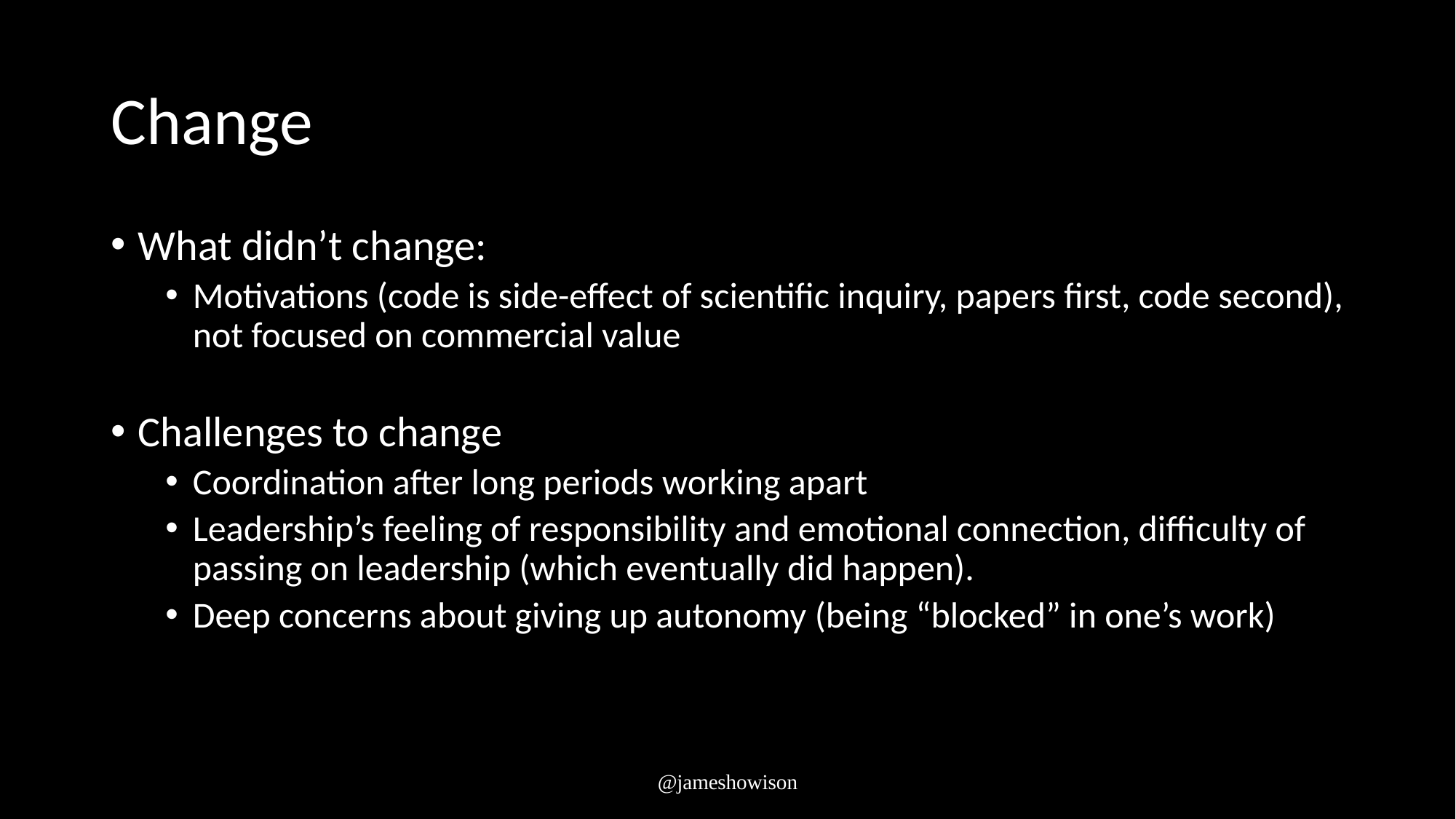

# Change
What didn’t change:
Motivations (code is side-effect of scientific inquiry, papers first, code second), not focused on commercial value
Challenges to change
Coordination after long periods working apart
Leadership’s feeling of responsibility and emotional connection, difficulty of passing on leadership (which eventually did happen).
Deep concerns about giving up autonomy (being “blocked” in one’s work)
@jameshowison